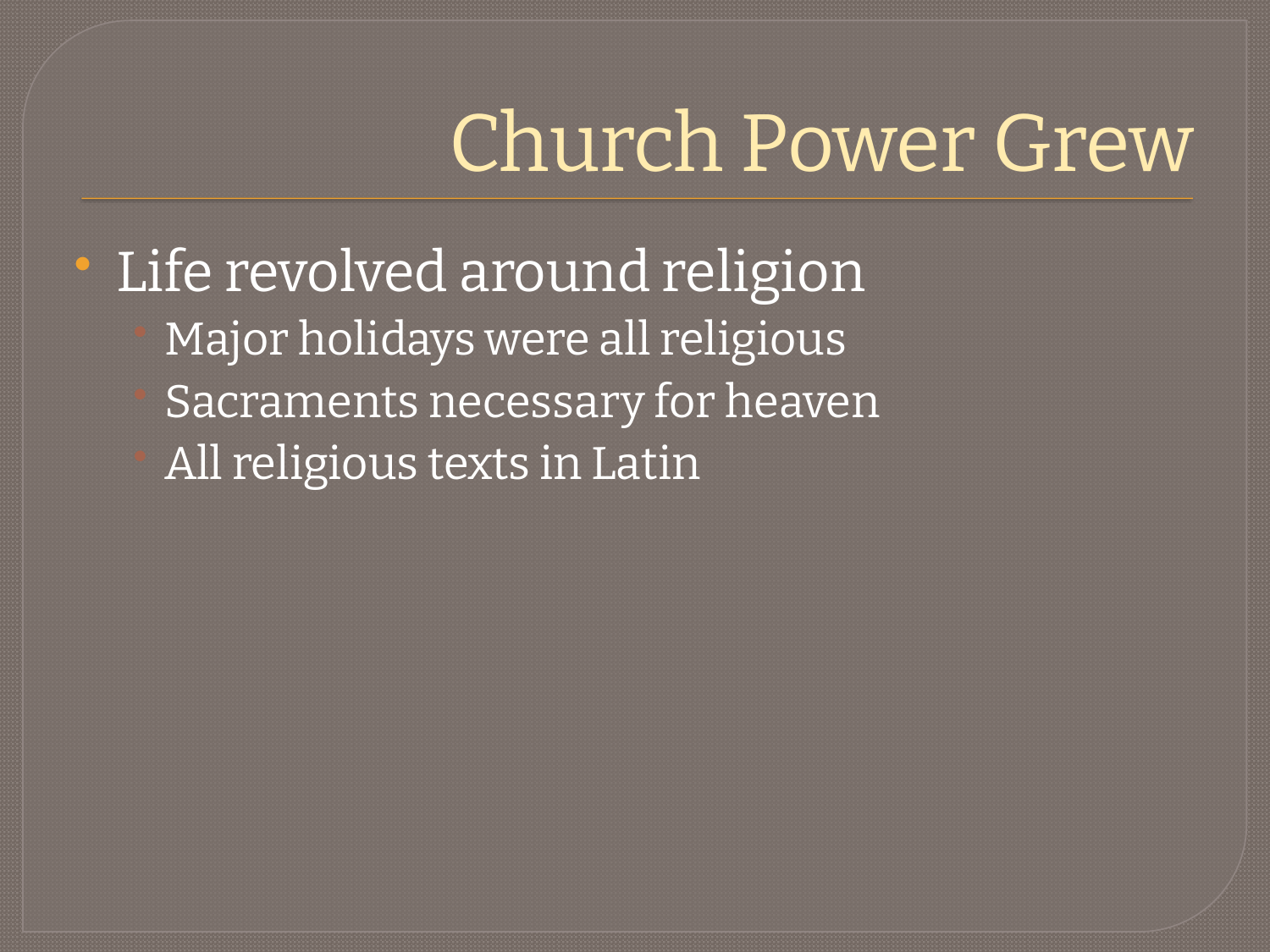

# Church Power Grew
Life revolved around religion
Major holidays were all religious
Sacraments necessary for heaven
All religious texts in Latin